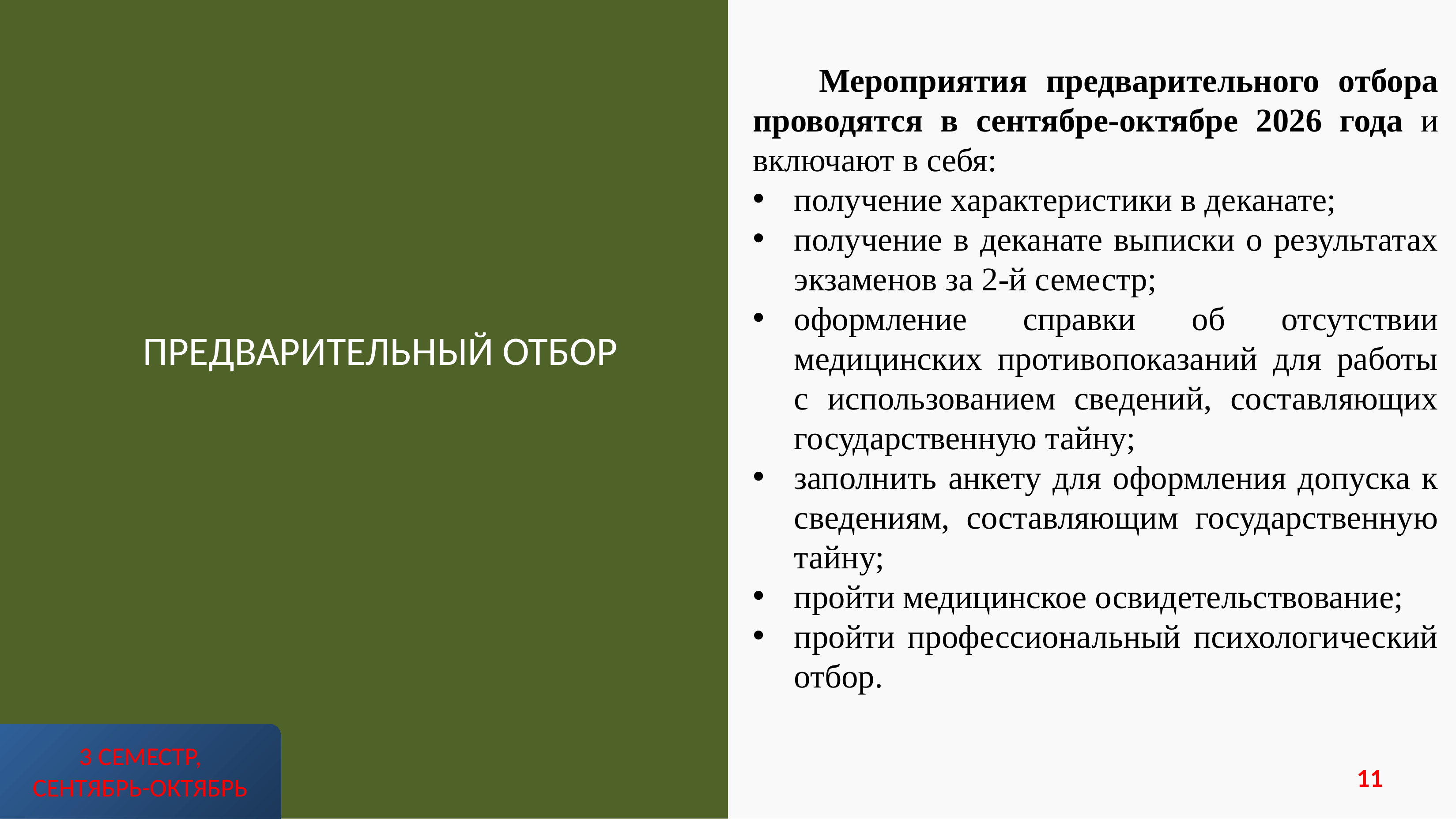

Мероприятия предварительного отбора проводятся в сентябре-октябре 2026 года и включают в себя:
получение характеристики в деканате;
получение в деканате выписки о результатах экзаменов за 2-й семестр;
оформление справки об отсутствии медицинских противопоказаний для работы с использованием сведений, составляющих государственную тайну;
заполнить анкету для оформления допуска к сведениям, составляющим государственную тайну;
пройти медицинское освидетельствование;
пройти профессиональный психологический отбор.

ПРЕДВАРИТЕЛЬНЫЙ ОТБОР

3 СЕМЕСТР, СЕНТЯБРЬ-ОКТЯБРЬ
11